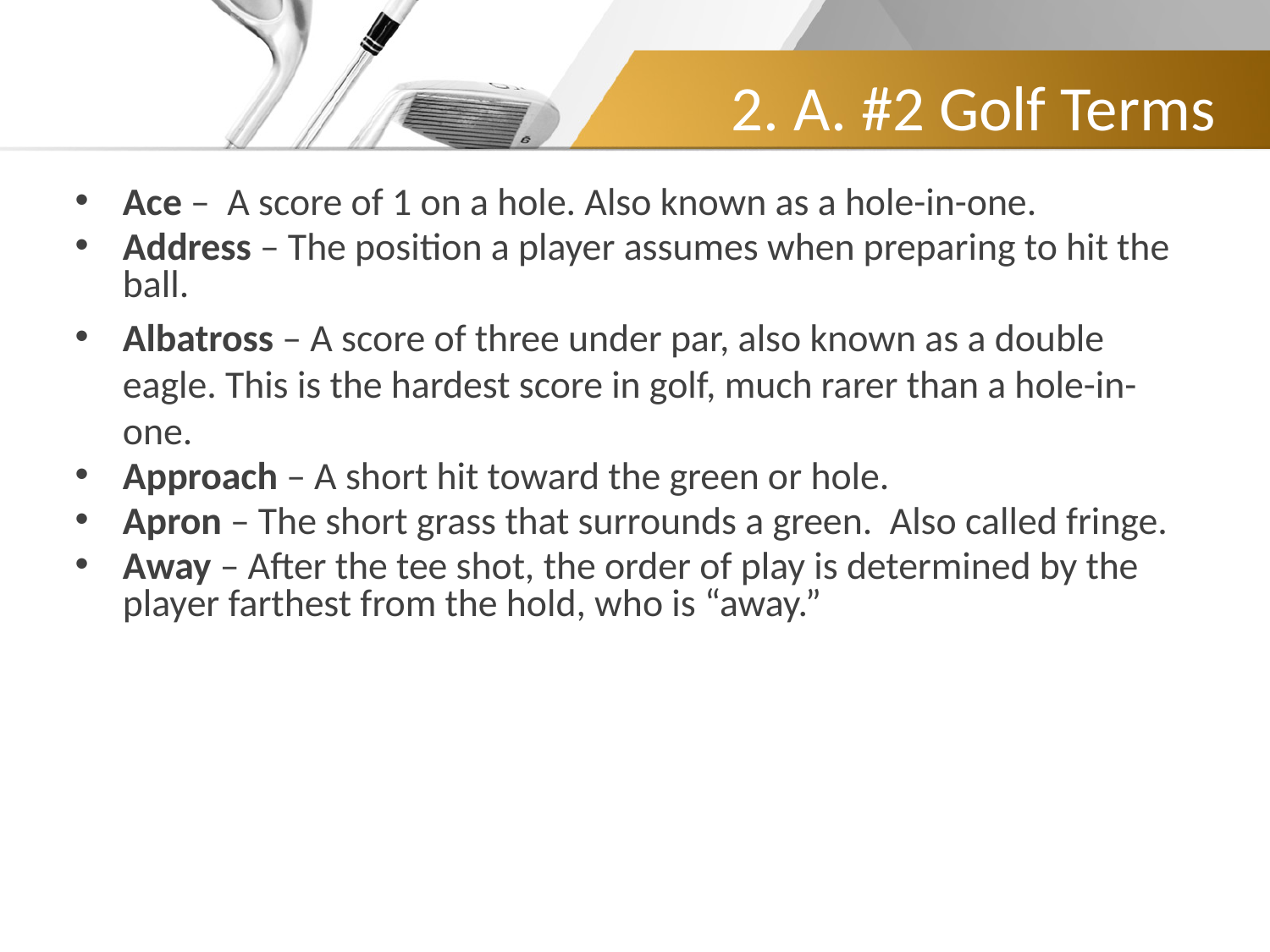

# 2. A. #2 Golf Terms
Ace –  A score of 1 on a hole. Also known as a hole-in-one.
Address – The position a player assumes when preparing to hit the ball.
Albatross – A score of three under par, also known as a double eagle. This is the hardest score in golf, much rarer than a hole-in-one.
Approach – A short hit toward the green or hole.
Apron – The short grass that surrounds a green.  Also called fringe.
Away – After the tee shot, the order of play is determined by the player farthest from the hold, who is “away.”